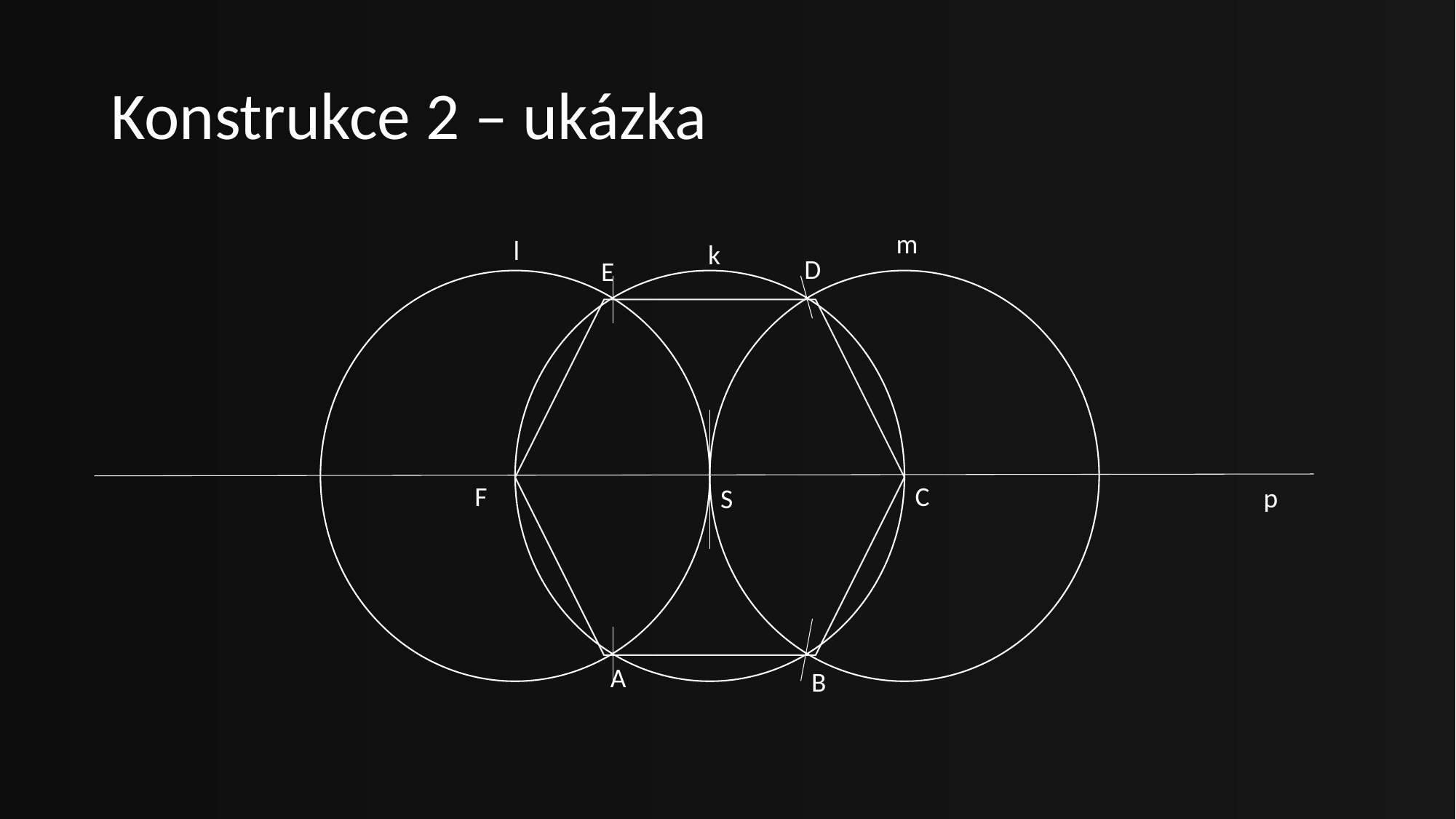

# Konstrukce 2 – ukázka

m
l
k
D
E

F
C
p
S
A
B